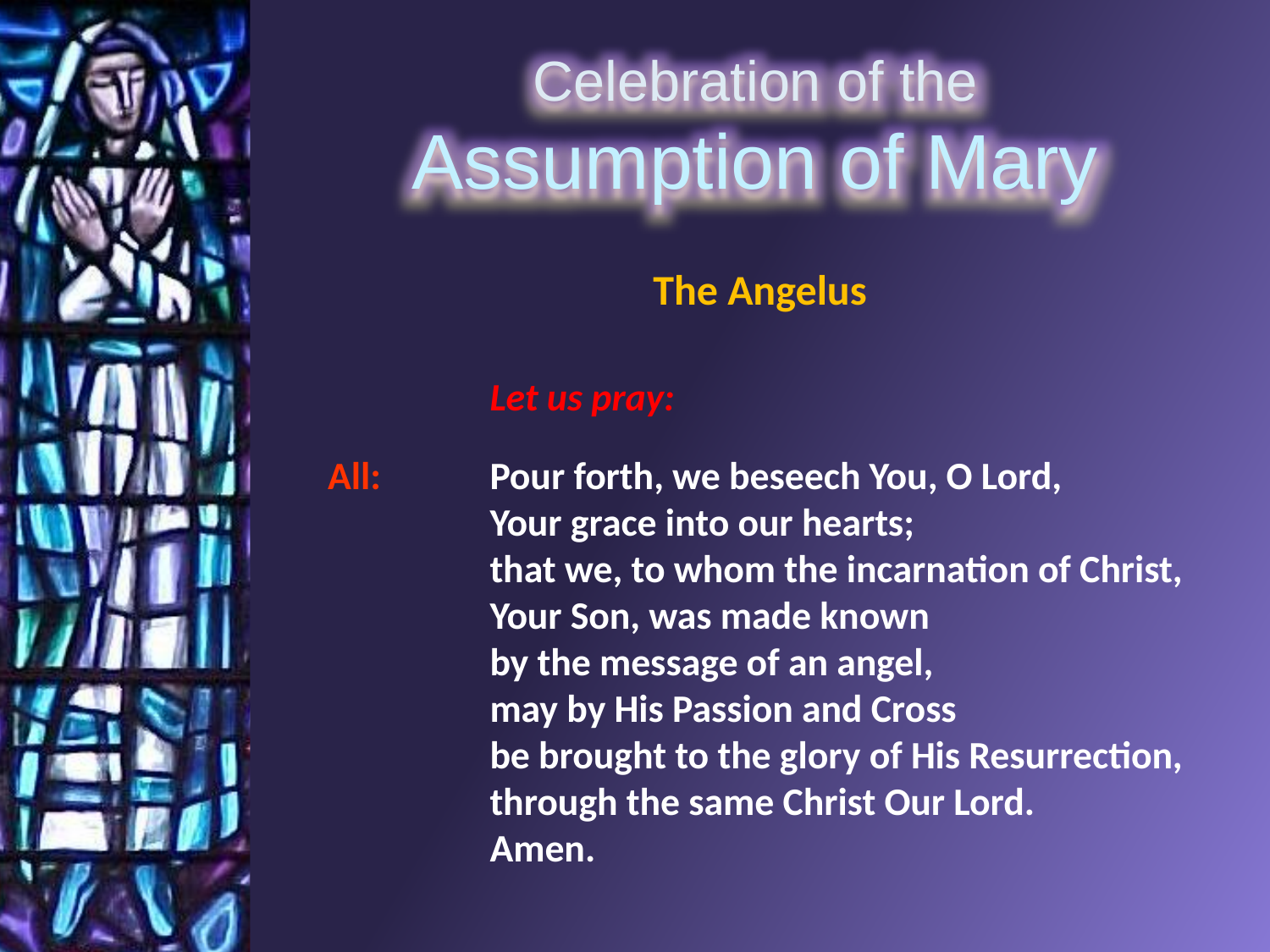

The Angelus
	Let us pray:
All:	Pour forth, we beseech You, O Lord,
Your grace into our hearts;
that we, to whom the incarnation of Christ, Your Son, was made known
by the message of an angel,
may by His Passion and Cross
be brought to the glory of His Resurrection, through the same Christ Our Lord.
Amen.